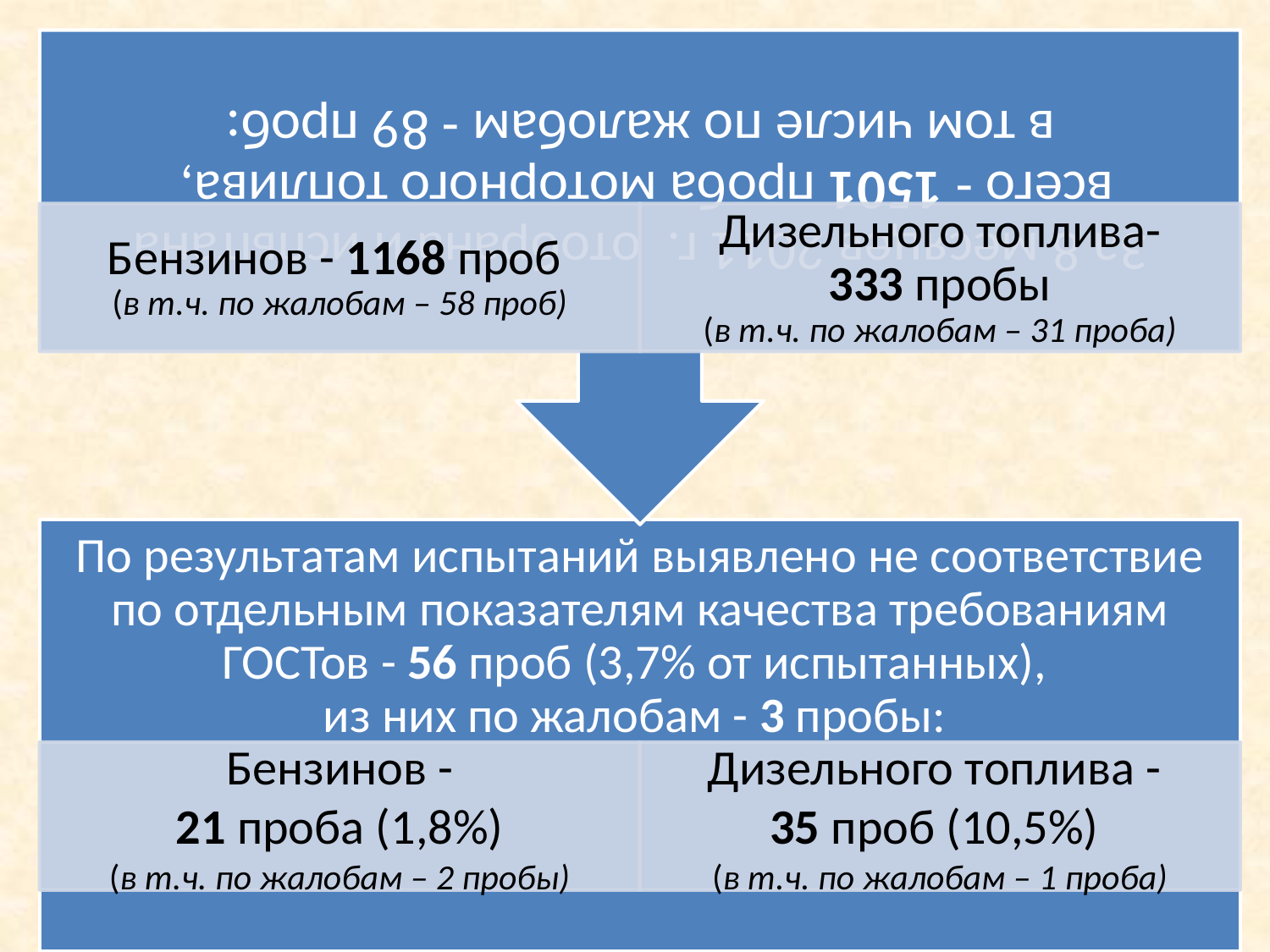

По результатам испытаний выявлено не соответствие по отдельным показателям качества требованиям ГОСТов - 56 проб (3,7% от испытанных),
из них по жалобам - 3 пробы:
Бензинов -
21 проба (1,8%)
(в т.ч. по жалобам – 2 пробы)
Дизельного топлива -
35 проб (10,5%)
(в т.ч. по жалобам – 1 проба)
За 8 месяцев 2011 г.  отобрана и испытана всего - 1501 проба моторного топлива,
в том числе по жалобам - 89 проб:
Бензинов - 1168 проб
(в т.ч. по жалобам – 58 проб)
Дизельного топлива-
 333 пробы
(в т.ч. по жалобам – 31 проба)